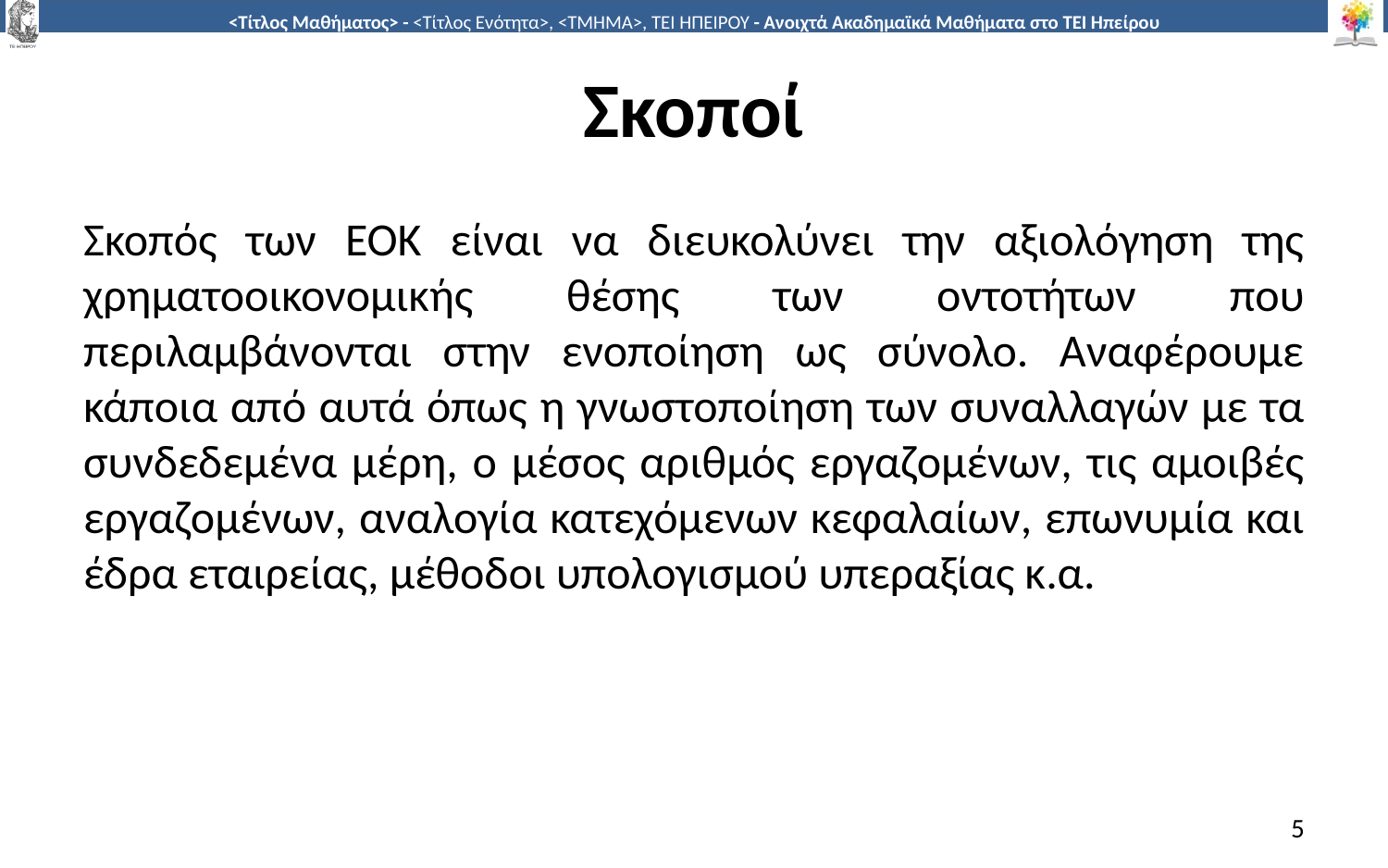

# Σκοποί
Σκοπός των ΕΟΚ είναι να διευκολύνει την αξιολόγηση της χρηματοοικονομικής θέσης των οντοτήτων που περιλαμβάνονται στην ενοποίηση ως σύνολο. Αναφέρουμε κάποια από αυτά όπως η γνωστοποίηση των συναλλαγών με τα συνδεδεμένα μέρη, ο μέσος αριθμός εργαζομένων, τις αμοιβές εργαζομένων, αναλογία κατεχόμενων κεφαλαίων, επωνυμία και έδρα εταιρείας, μέθοδοι υπολογισμού υπεραξίας κ.α.
5